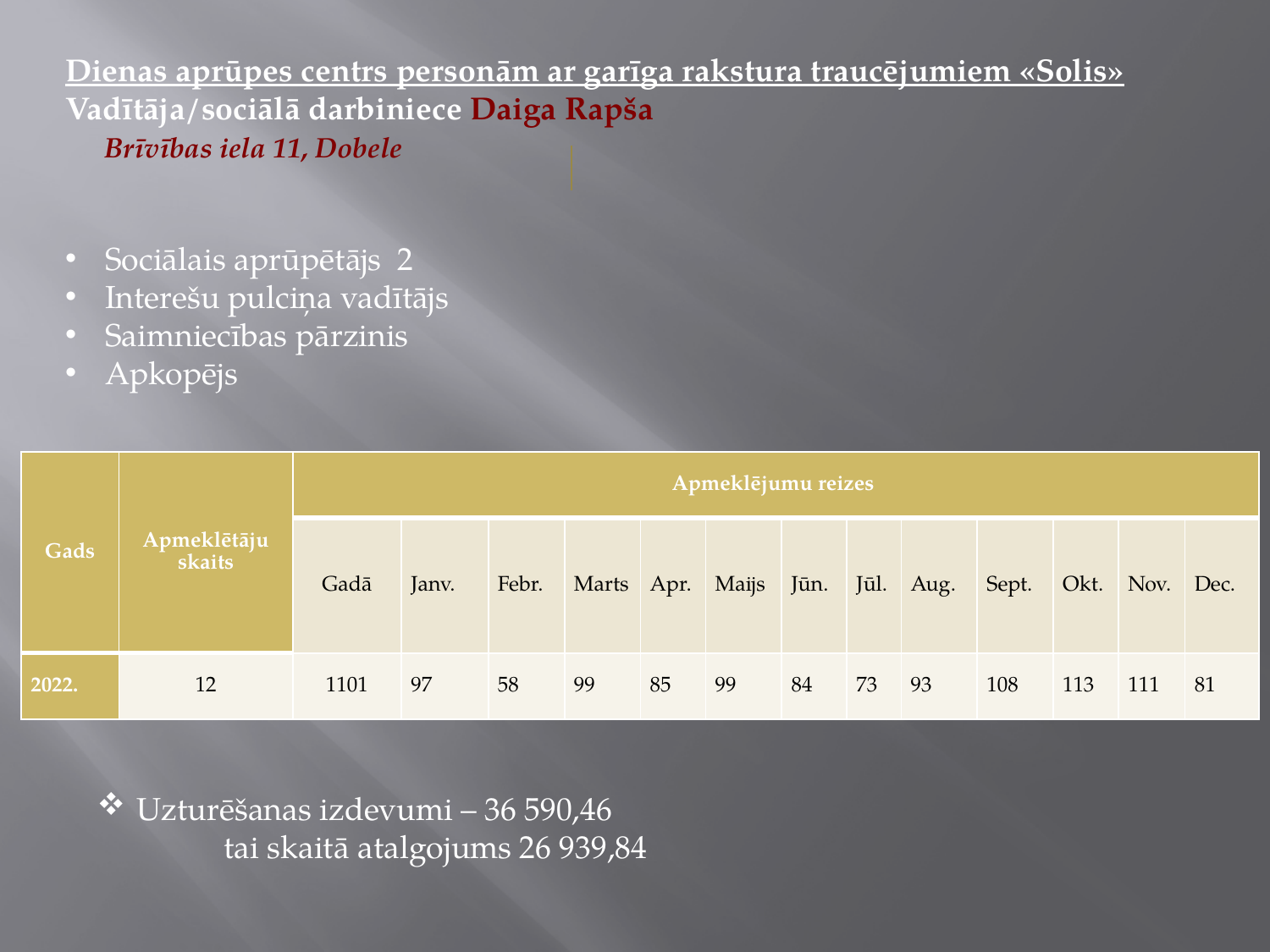

Dienas aprūpes centrs personām ar garīga rakstura traucējumiem «Solis»
Vadītāja/sociālā darbiniece Daiga Rapša
     Brīvības iela 11, Dobele
Sociālais aprūpētājs  2
Interešu pulciņa vadītājs
Saimniecības pārzinis
Apkopējs

| Gads | Apmeklētāju skaits | Apmeklējumu reizes |  |  |  |  |  |  |  |  |  |  |  |  |
| --- | --- | --- | --- | --- | --- | --- | --- | --- | --- | --- | --- | --- | --- | --- |
|  |  | Gadā | Janv. | Febr. | Marts | Apr. | Maijs | Jūn. | Jūl. | Aug. | Sept. | Okt. | Nov. | Dec. |
| 2022. | 12 | 1101 | 97 | 58 | 99 | 85 | 99 | 84 | 73 | 93 | 108 | 113 | 111 | 81 |
Uzturēšanas izdevumi – 36 590,46
	tai skaitā atalgojums 26 939,84